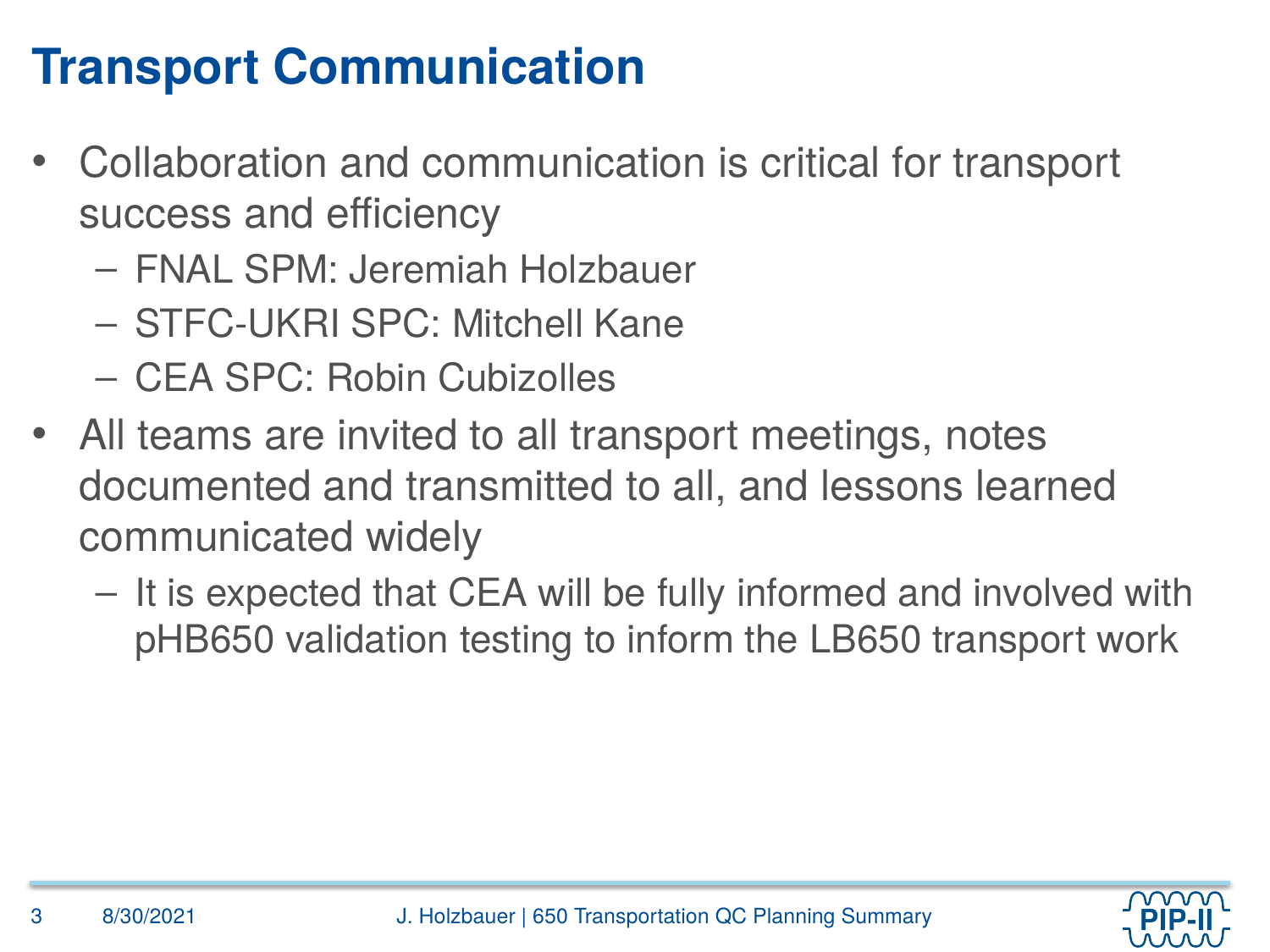

# Transport Communication
Collaboration and communication is critical for transport success and efficiency
FNAL SPM: Jeremiah Holzbauer
STFC-UKRI SPC: Mitchell Kane
CEA SPC: Robin Cubizolles
All teams are invited to all transport meetings, notes documented and transmitted to all, and lessons learned communicated widely
It is expected that CEA will be fully informed and involved with pHB650 validation testing to inform the LB650 transport work
8/30/2021
3
J. Holzbauer | 650 Transportation QC Planning Summary